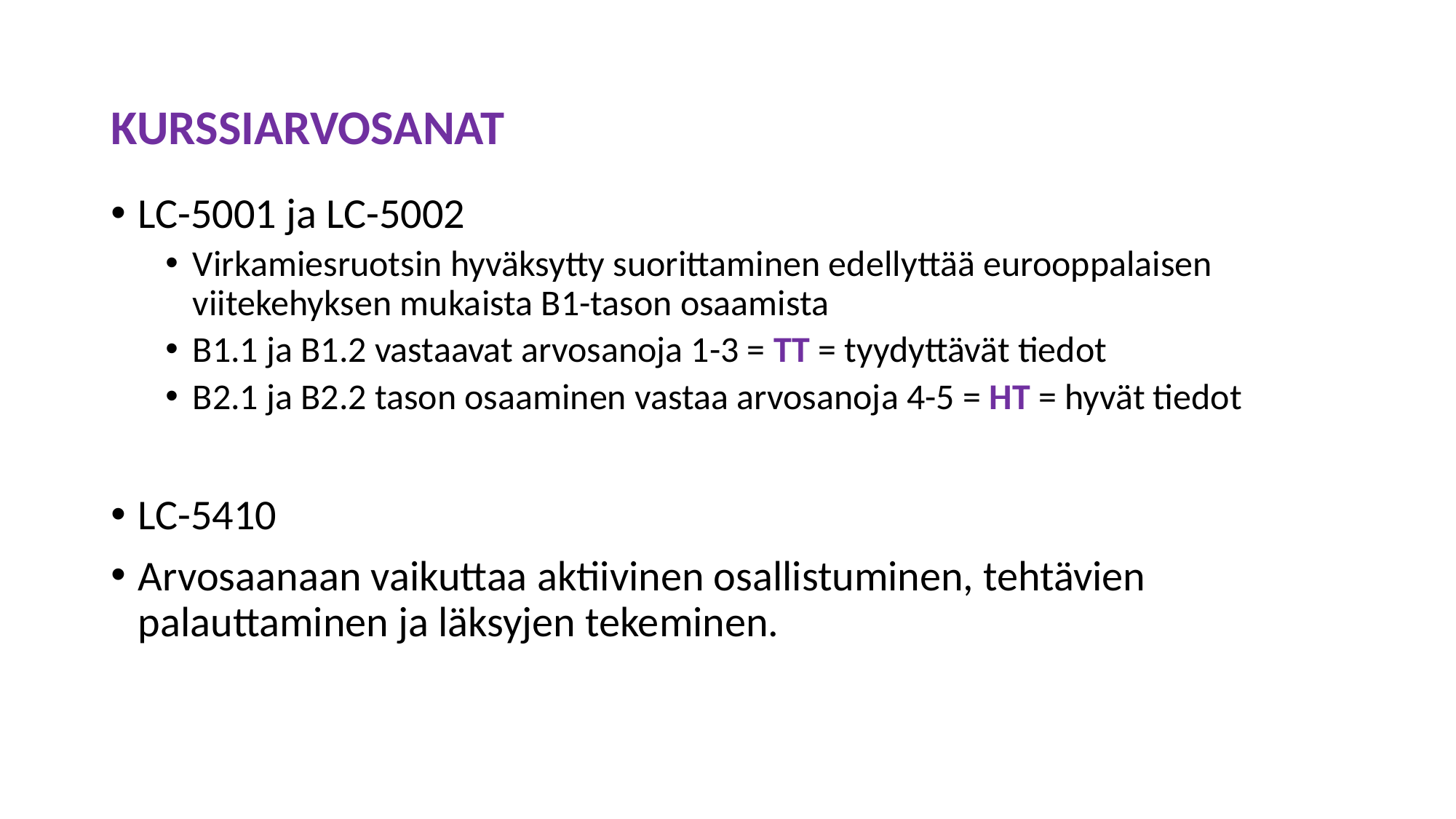

KURSSIARVOSANAT
LC-5001 ja LC-5002
Virkamiesruotsin hyväksytty suorittaminen edellyttää eurooppalaisen viitekehyksen mukaista B1-tason osaamista
B1.1 ja B1.2 vastaavat arvosanoja 1-3 = TT = tyydyttävät tiedot
B2.1 ja B2.2 tason osaaminen vastaa arvosanoja 4-5 = HT = hyvät tiedot

LC-5410
Arvosaanaan vaikuttaa aktiivinen osallistuminen, tehtävien palauttaminen ja läksyjen tekeminen.

# Arviointi